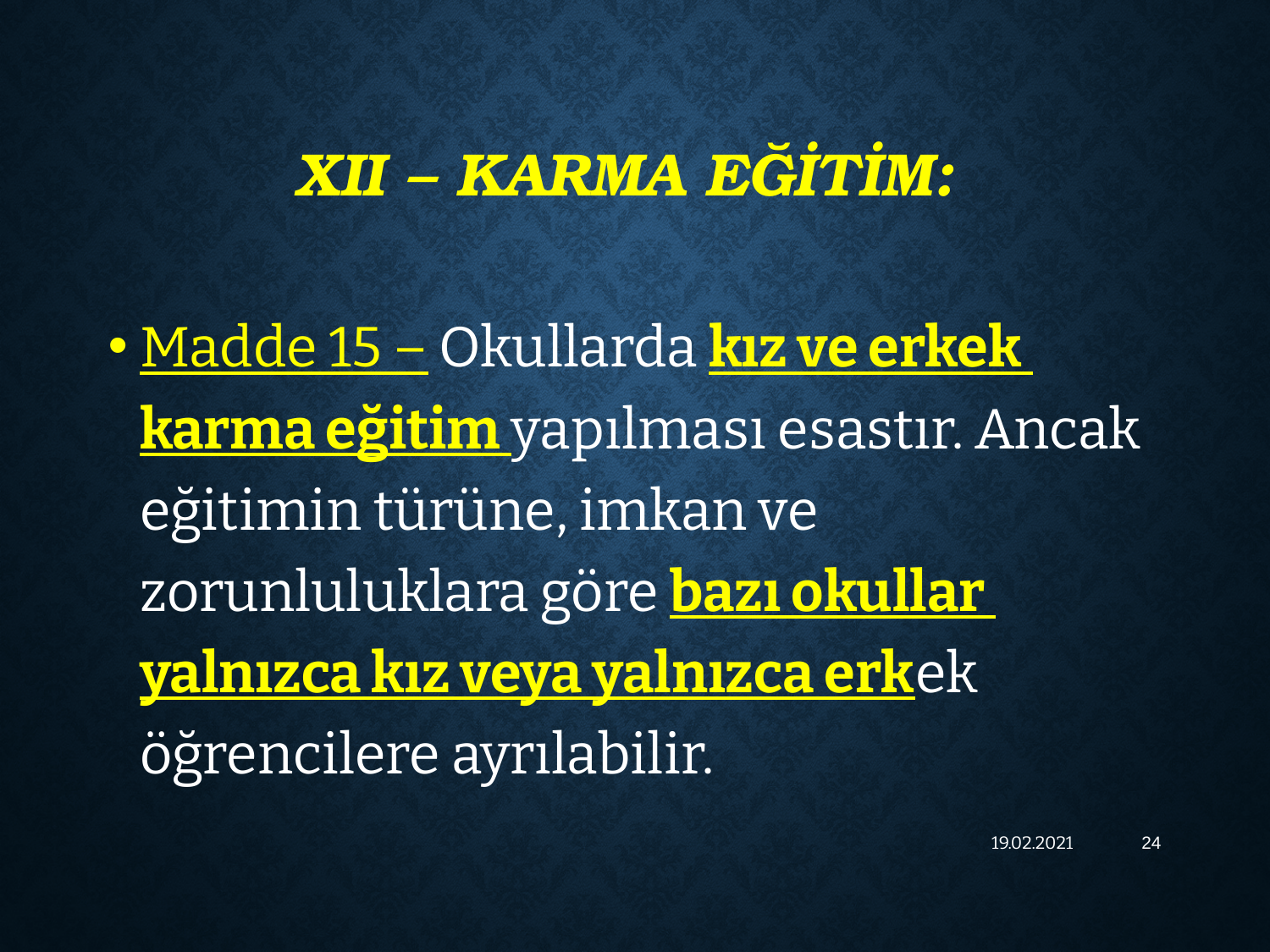

# XII – Karma eğitim:
Madde 15 – Okullarda kız ve erkek  karma eğitim yapılması esastır. Ancak eğitimin türüne, imkan ve  zorunluluklara göre bazı okullar  yalnızca kız veya yalnızca erkek öğrencilere ayrılabilir.
19.02.2021
24